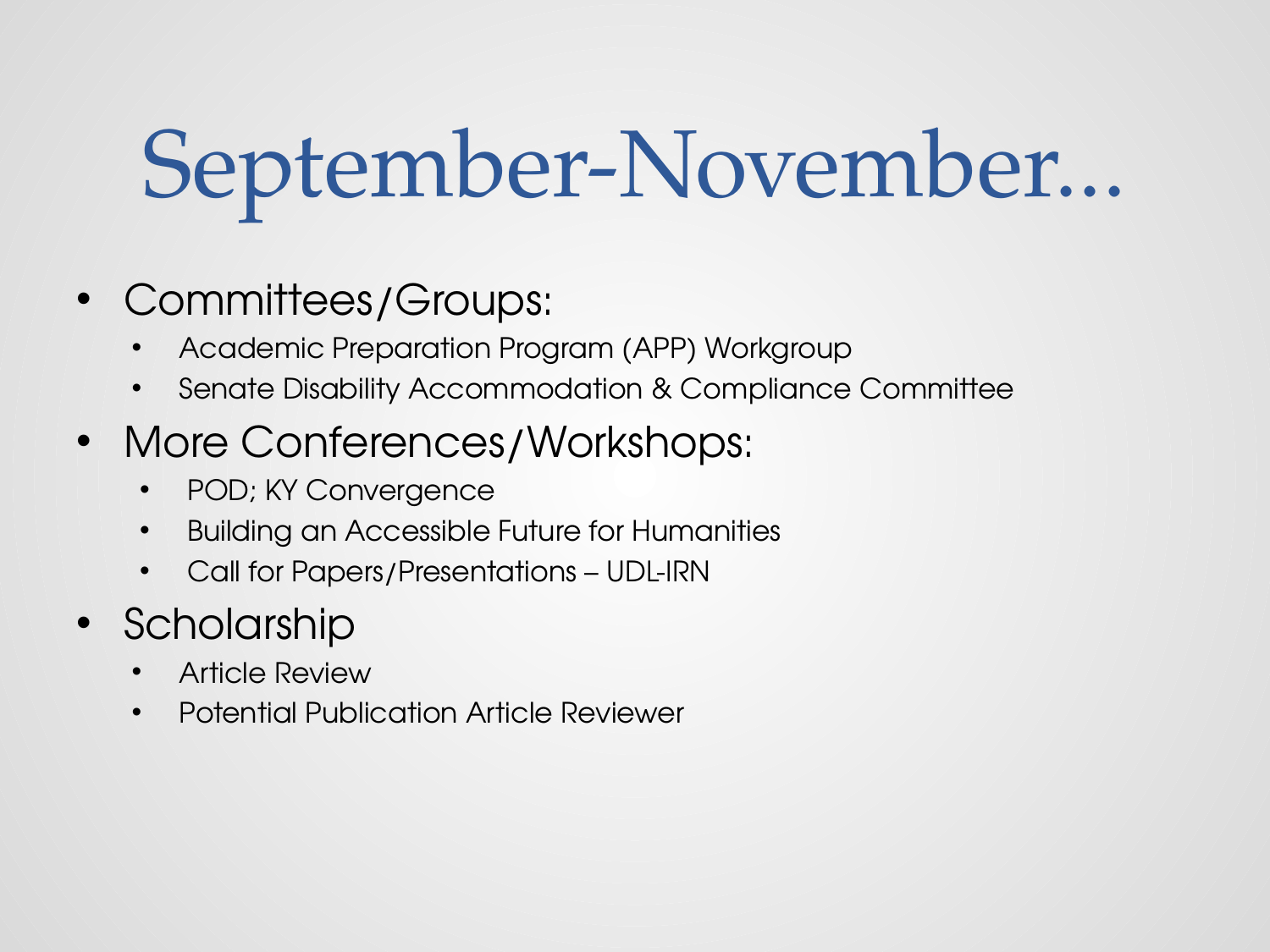

# September-November...
Committees/Groups:
Academic Preparation Program (APP) Workgroup
Senate Disability Accommodation & Compliance Committee
More Conferences/Workshops:
POD; KY Convergence
Building an Accessible Future for Humanities
Call for Papers/Presentations – UDL-IRN
Scholarship
Article Review
Potential Publication Article Reviewer